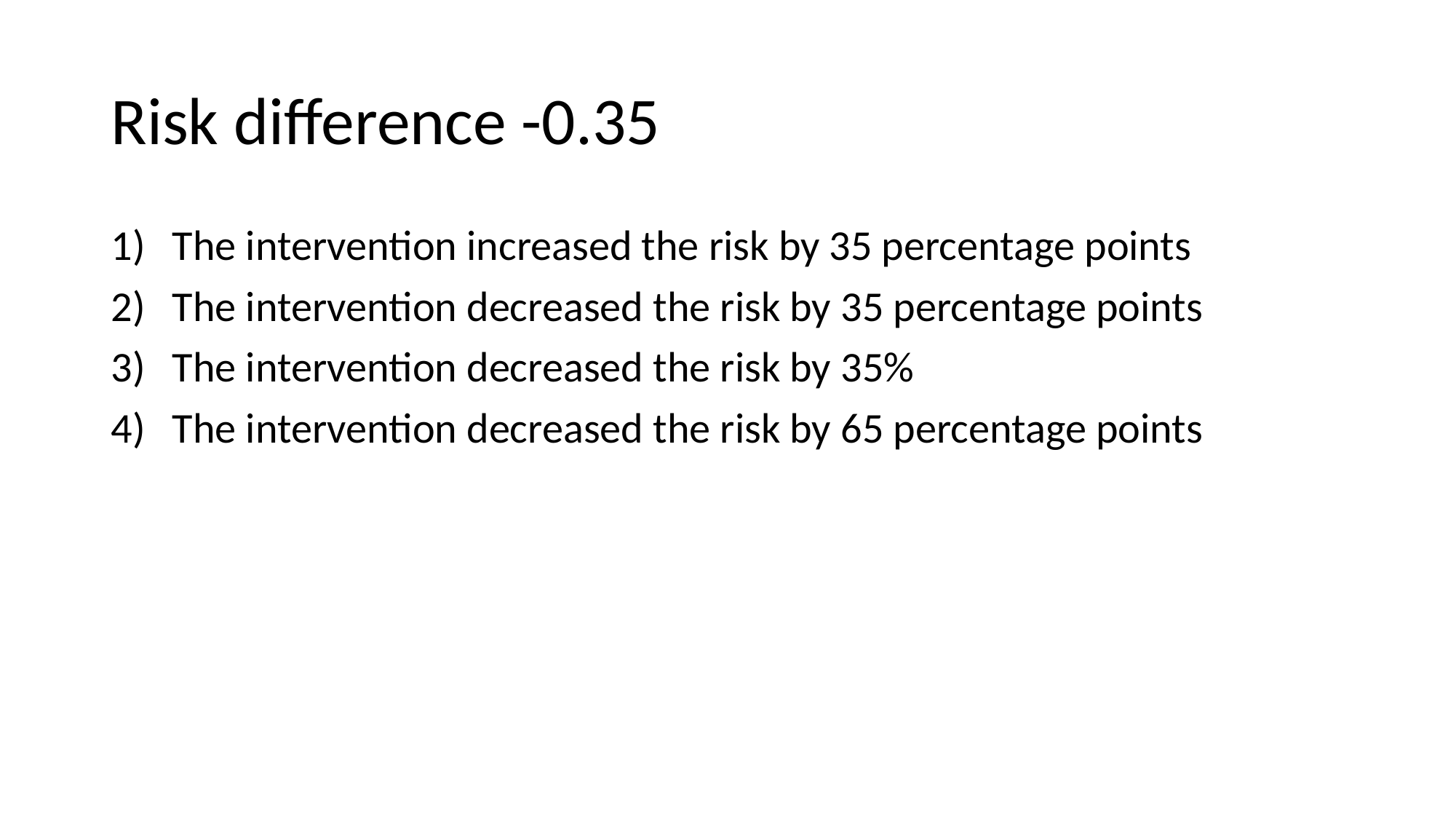

# Risk difference -0.35
The intervention increased the risk by 35 percentage points
The intervention decreased the risk by 35 percentage points
The intervention decreased the risk by 35%
The intervention decreased the risk by 65 percentage points